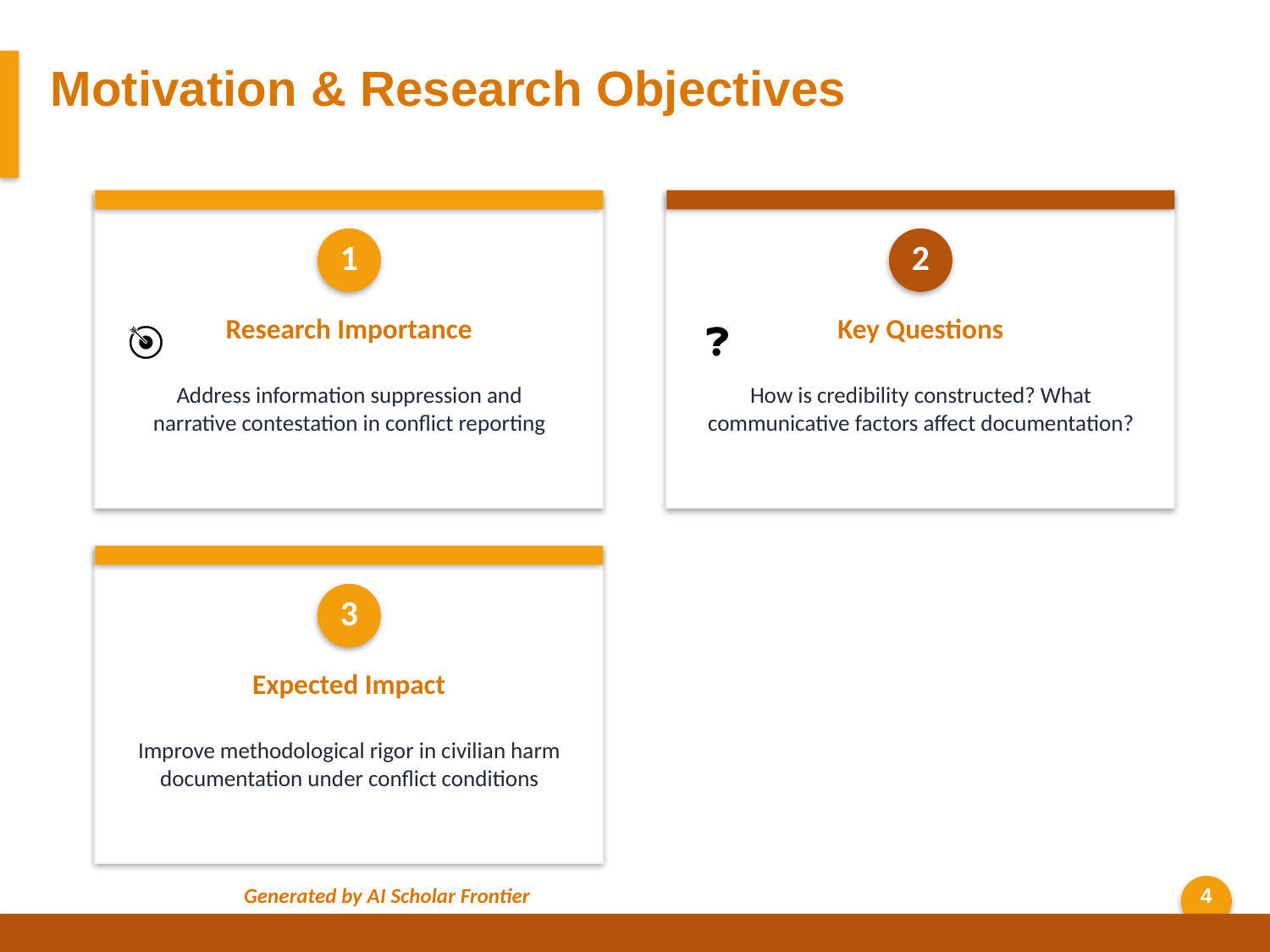

Motivation & Research Objectives

1

2
Research Importance
Key Questions
🎯
❓
Address information suppression and narrative contestation in conflict reporting
How is credibility constructed? What communicative factors affect documentation?

3
Expected Impact
Improve methodological rigor in civilian harm documentation under conflict conditions
Generated by AI Scholar Frontier

4